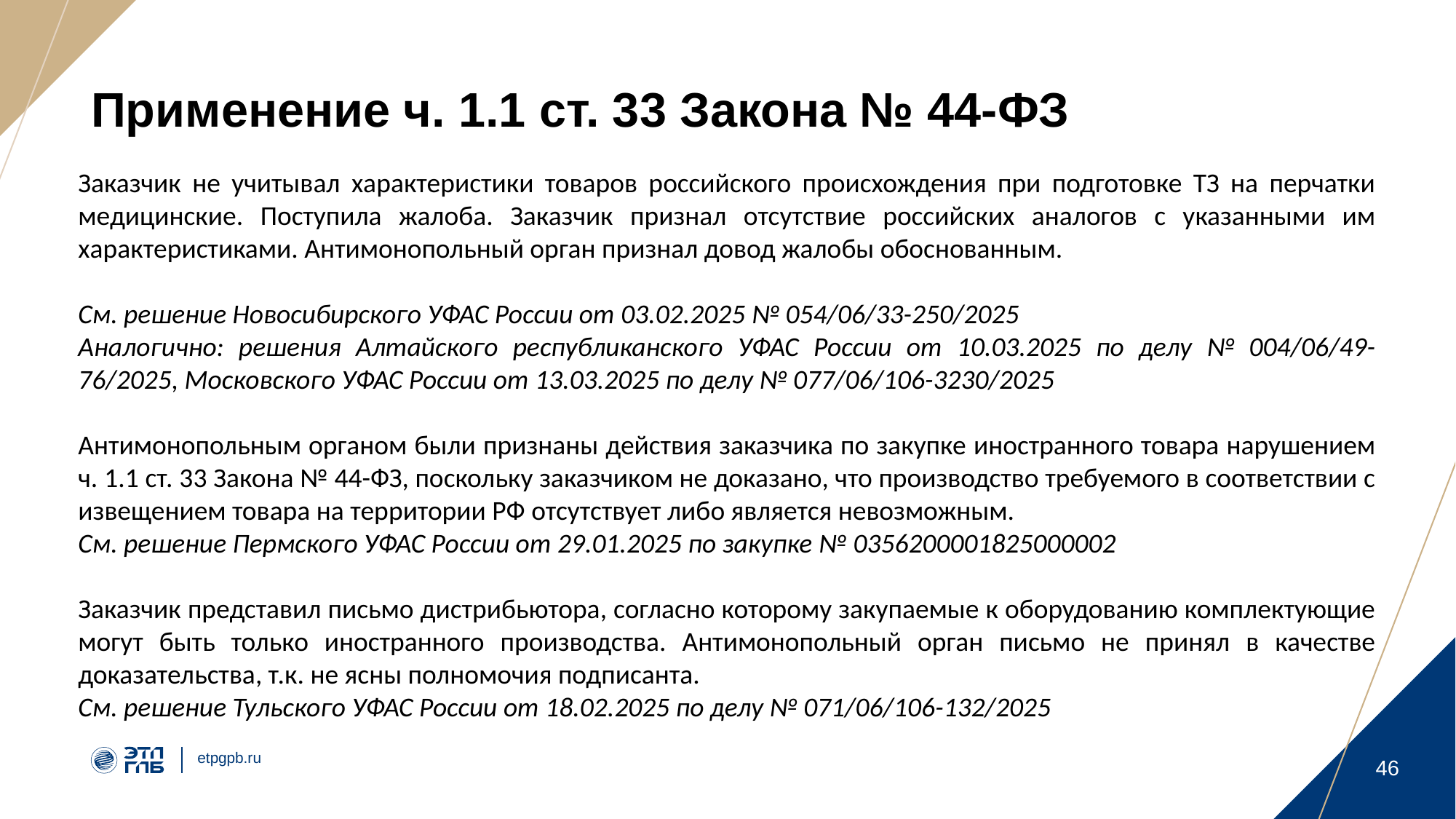

# Применение ч. 1.1 ст. 33 Закона № 44-ФЗ
Заказчик не учитывал характеристики товаров российского происхождения при подготовке ТЗ на перчатки медицинские. Поступила жалоба. Заказчик признал отсутствие российских аналогов с указанными им характеристиками. Антимонопольный орган признал довод жалобы обоснованным.

См. решение Новосибирского УФАС России от 03.02.2025 № 054/06/33-250/2025
Аналогично: решения Алтайского республиканского УФАС России от 10.03.2025 по делу № 004/06/49-76/2025, Московского УФАС России от 13.03.2025 по делу № 077/06/106-3230/2025

Антимонопольным органом были признаны действия заказчика по закупке иностранного товара нарушением ч. 1.1 ст. 33 Закона № 44-ФЗ, поскольку заказчиком не доказано, что производство требуемого в соответствии с извещением товара на территории РФ отсутствует либо является невозможным.
См. решение Пермского УФАС России от 29.01.2025 по закупке № 0356200001825000002

Заказчик представил письмо дистрибьютора, согласно которому закупаемые к оборудованию комплектующие могут быть только иностранного производства. Антимонопольный орган письмо не принял в качестве доказательства, т.к. не ясны полномочия подписанта.
См. решение Тульского УФАС России от 18.02.2025 по делу № 071/06/106-132/2025